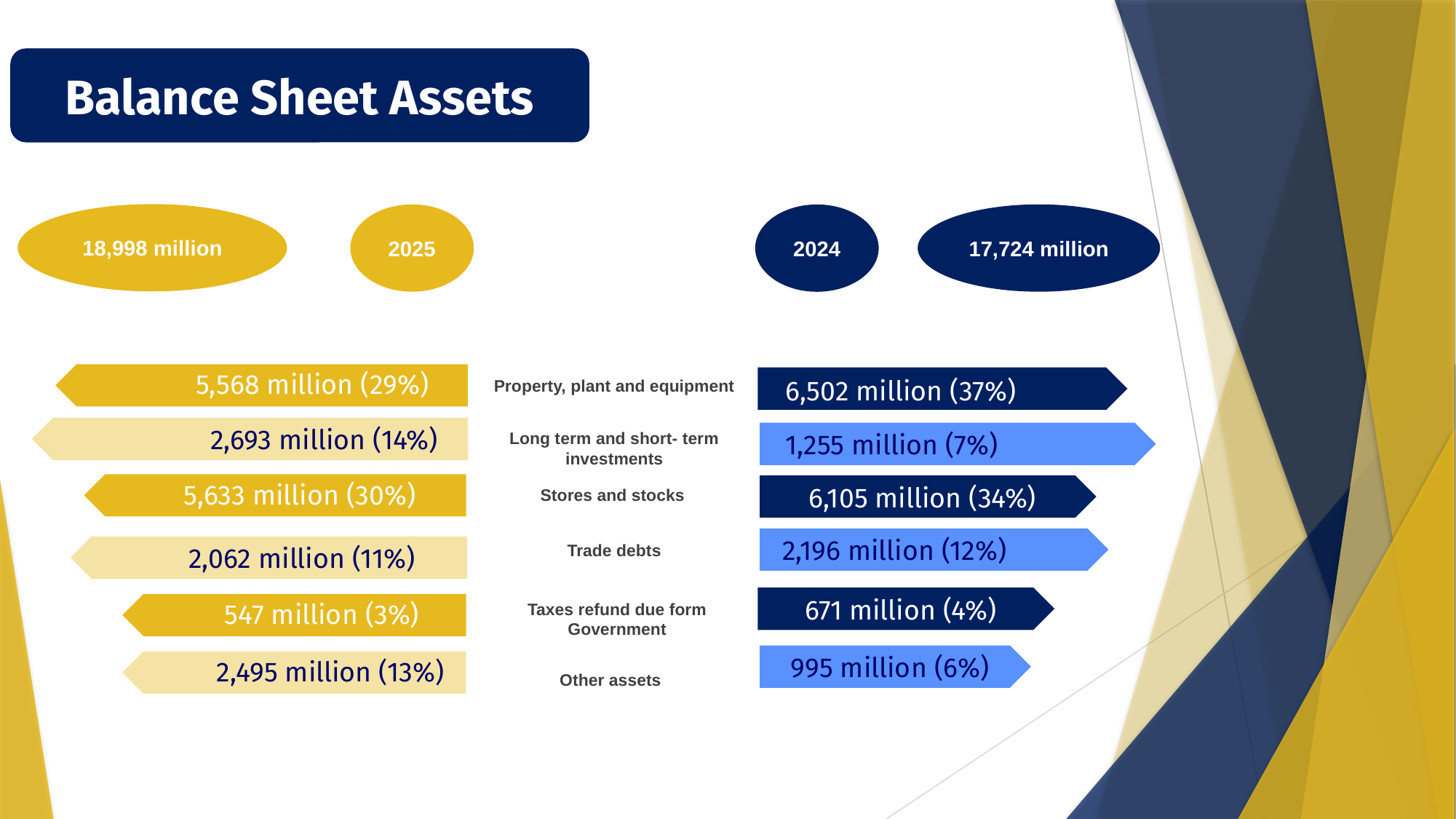

Balance Sheet Assets
18,998 million
2025
17,724 million
2024
 5,568 million (29%)

6,502 million (37%)
Property, plant and equipment
                   2,693 million (14%)
1,255 million (7%)

Long term and short- term investments
       5,633 million (30%)

6,105 million (34%)
Stores and stocks
  2,196 million (12%)
 2,062 million (11%)
Trade debts

671 million (4%)
   547 million (3%)

Taxes refund due form Government
995 million (6%)
 2,495 million (13%)

Other assets